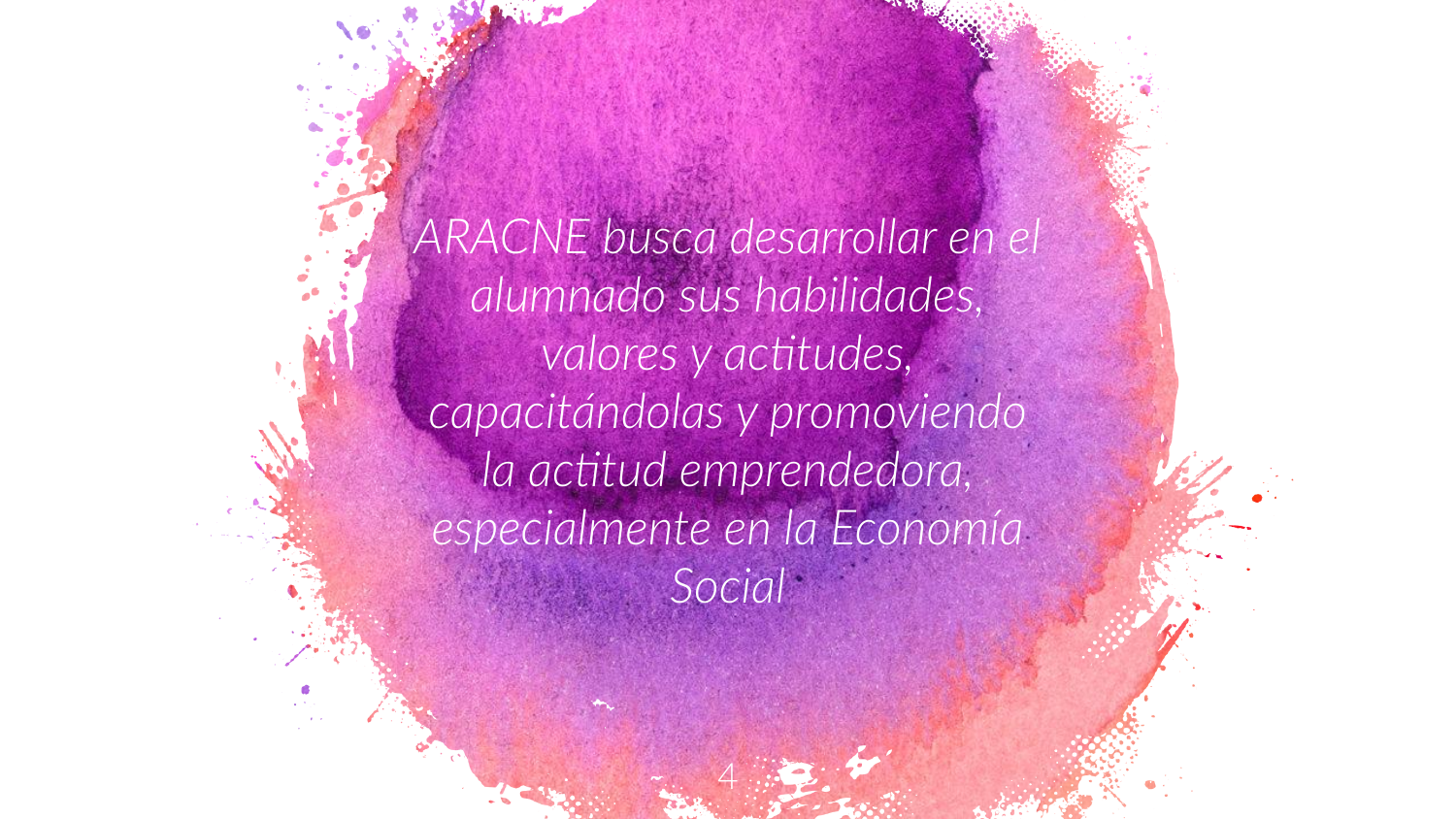

ARACNE busca desarrollar en el alumnado sus habilidades, valores y actitudes, capacitándolas y promoviendo la actitud emprendedora, especialmente en la Economía Social
4